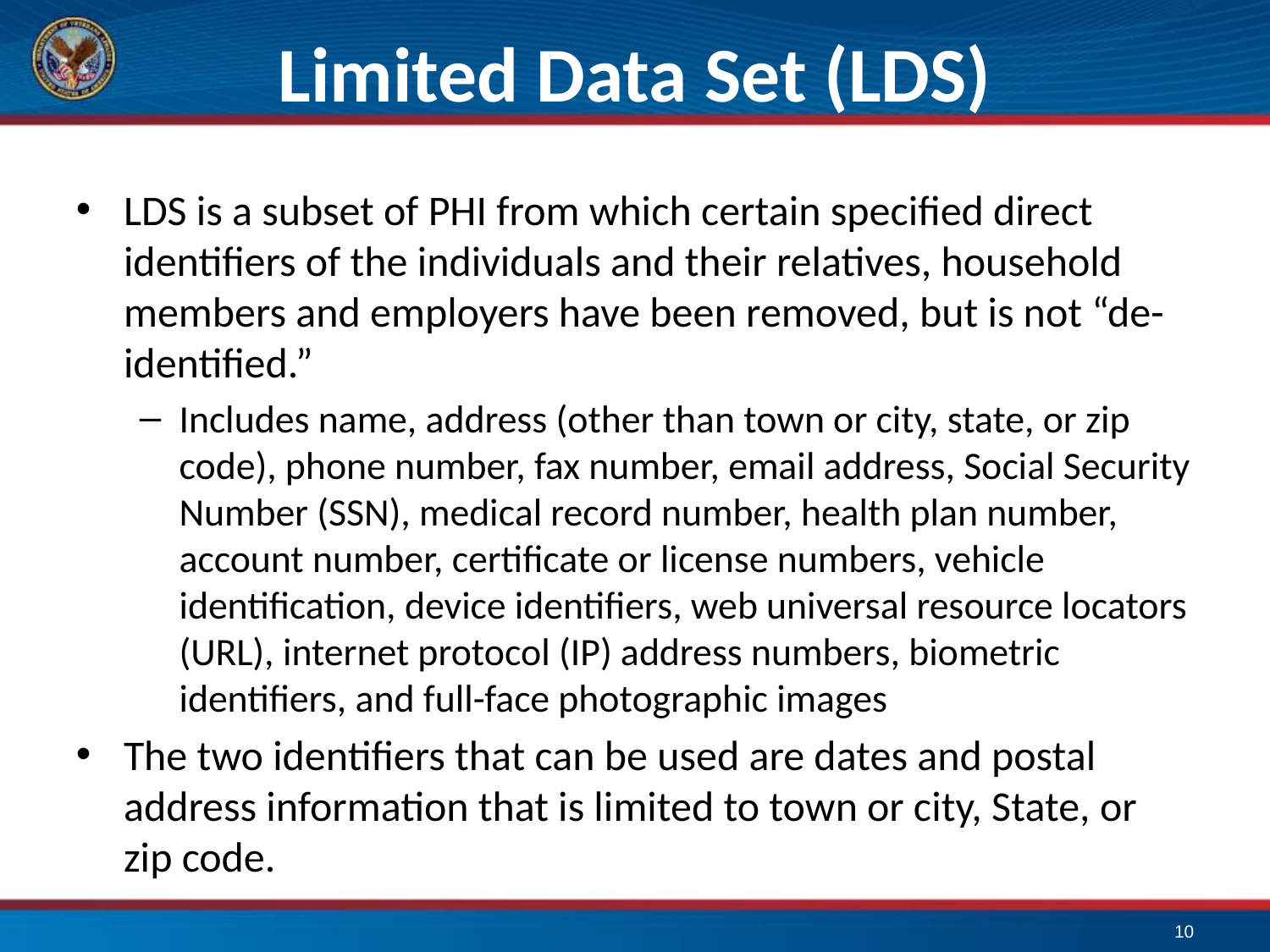

# Limited Data Set (LDS)
LDS is a subset of PHI from which certain specified direct identifiers of the individuals and their relatives, household members and employers have been removed, but is not “de-identified.”
Includes name, address (other than town or city, state, or zip code), phone number, fax number, email address, Social Security Number (SSN), medical record number, health plan number, account number, certificate or license numbers, vehicle identification, device identifiers, web universal resource locators (URL), internet protocol (IP) address numbers, biometric identifiers, and full-face photographic images
The two identifiers that can be used are dates and postal address information that is limited to town or city, State, or zip code.

10